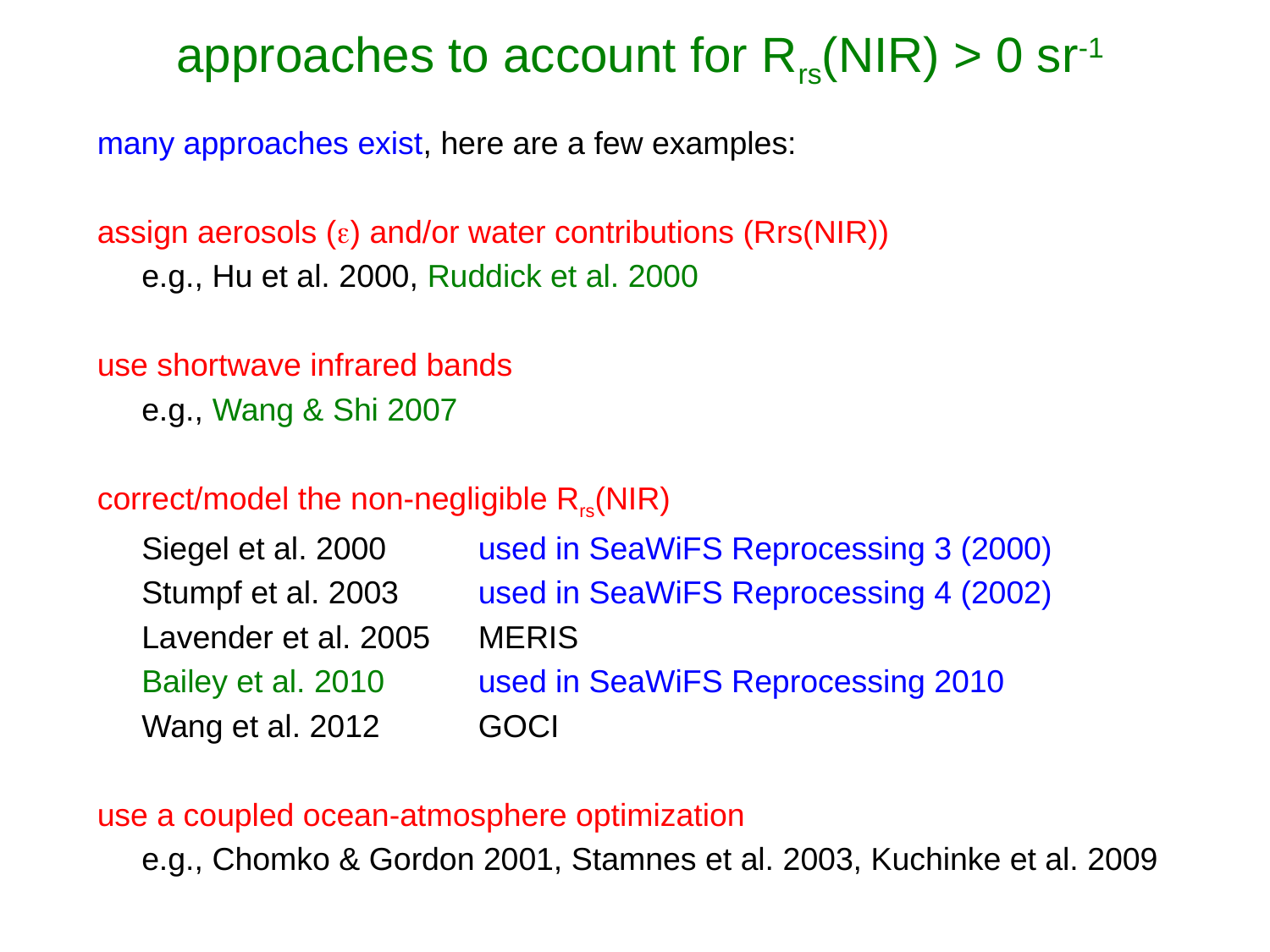

approaches to account for Rrs(NIR) > 0 sr-1
many approaches exist, here are a few examples:

assign aerosols (ε) and/or water contributions (Rrs(NIR))
     e.g., Hu et al. 2000, Ruddick et al. 2000

use shortwave infrared bands
     e.g., Wang & Shi 2007

correct/model the non-negligible Rrs(NIR)
     Siegel et al. 2000	used in SeaWiFS Reprocessing 3 (2000)
     Stumpf et al. 2003	used in SeaWiFS Reprocessing 4 (2002)
     Lavender et al. 2005	MERIS
     Bailey et al. 2010	used in SeaWiFS Reprocessing 2010
     Wang et al. 2012	GOCI

use a coupled ocean-atmosphere optimization
     e.g., Chomko & Gordon 2001, Stamnes et al. 2003, Kuchinke et al. 2009